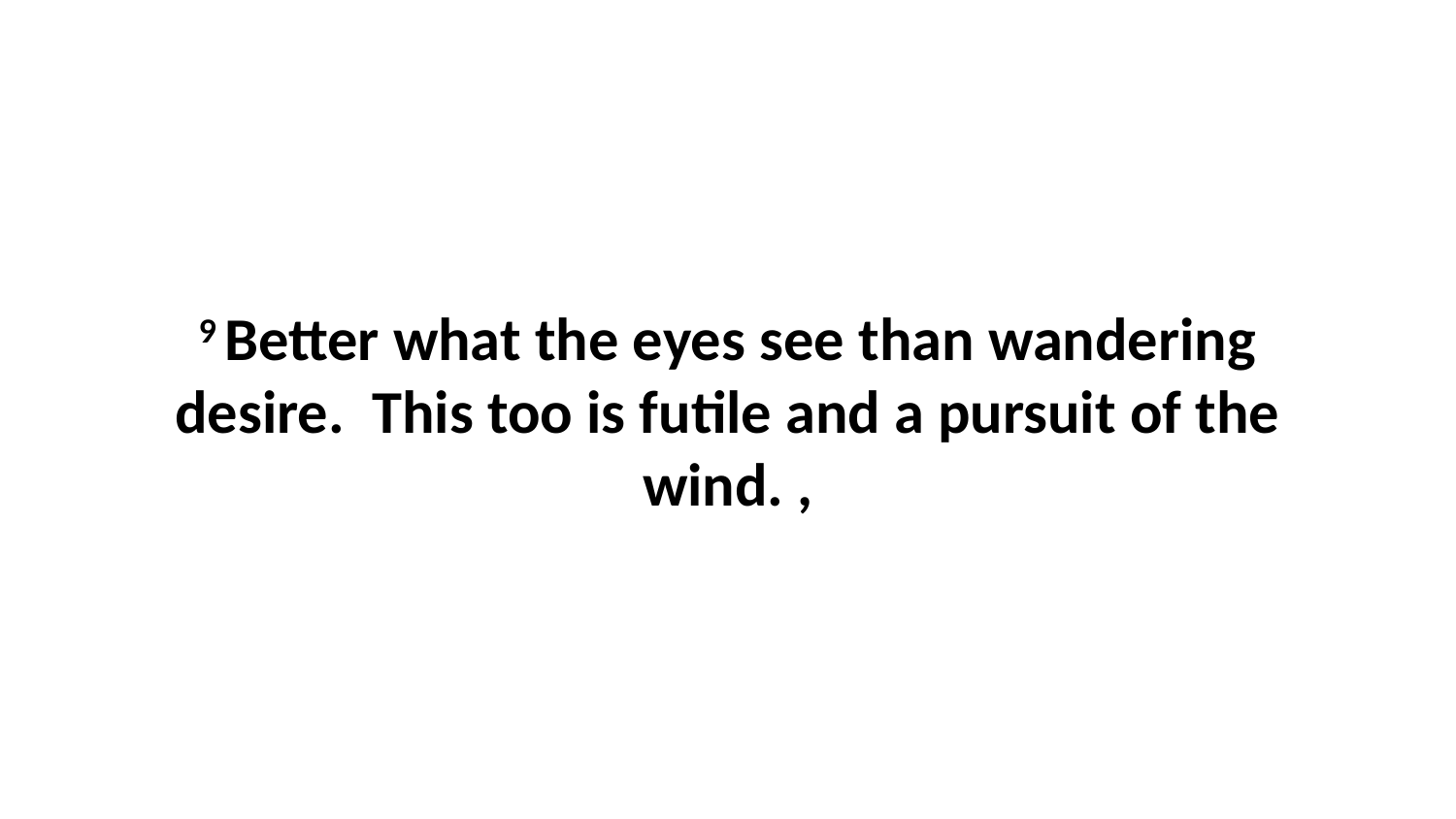

9 Better what the eyes see than wandering desire.  This too is futile and a pursuit of the wind. ,